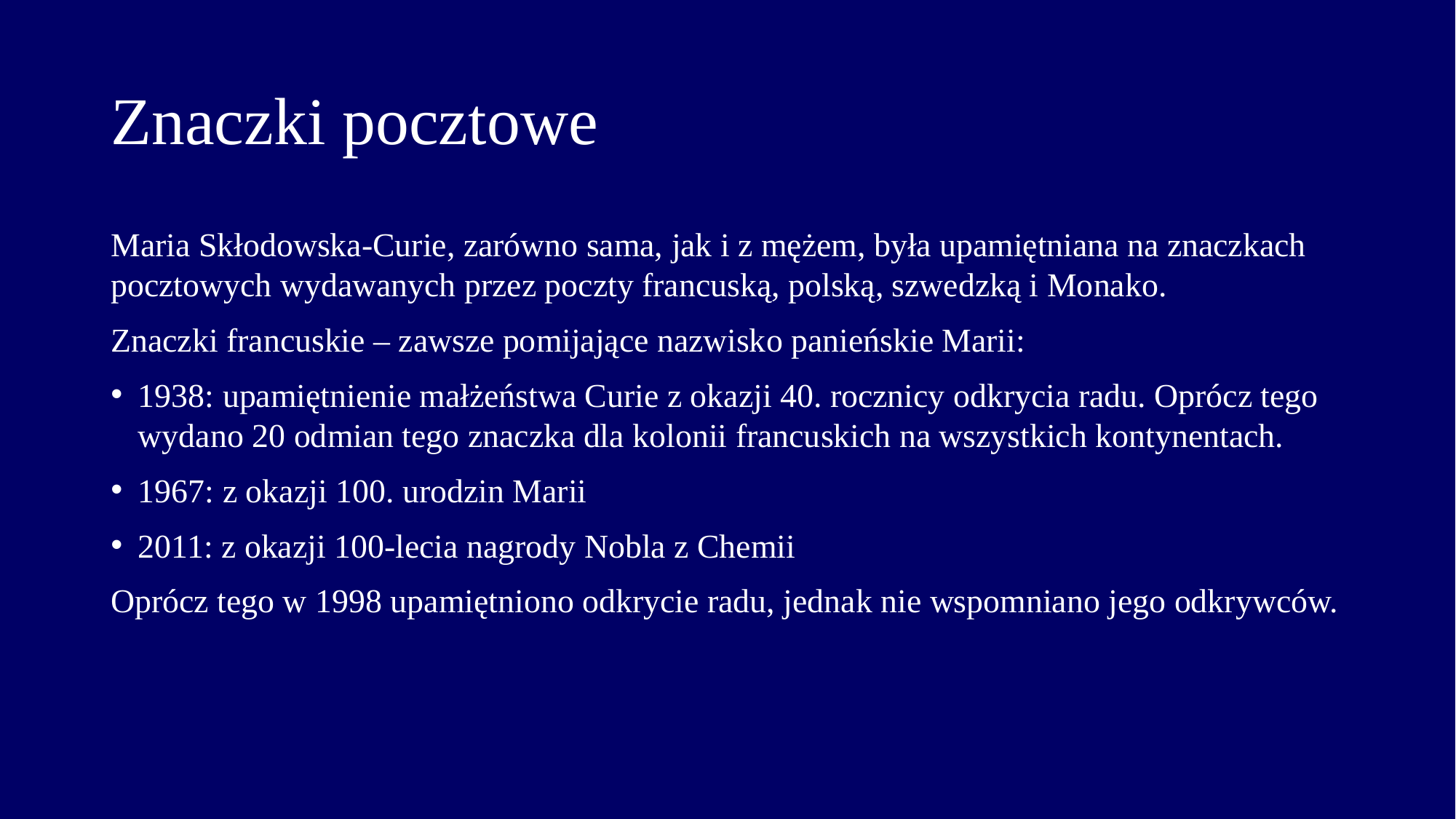

# Znaczki pocztowe
Maria Skłodowska-Curie, zarówno sama, jak i z mężem, była upamiętniana na znaczkach pocztowych wydawanych przez poczty francuską, polską, szwedzką i Monako.
Znaczki francuskie – zawsze pomijające nazwisko panieńskie Marii:
1938: upamiętnienie małżeństwa Curie z okazji 40. rocznicy odkrycia radu. Oprócz tego wydano 20 odmian tego znaczka dla kolonii francuskich na wszystkich kontynentach.
1967: z okazji 100. urodzin Marii
2011: z okazji 100-lecia nagrody Nobla z Chemii
Oprócz tego w 1998 upamiętniono odkrycie radu, jednak nie wspomniano jego odkrywców.